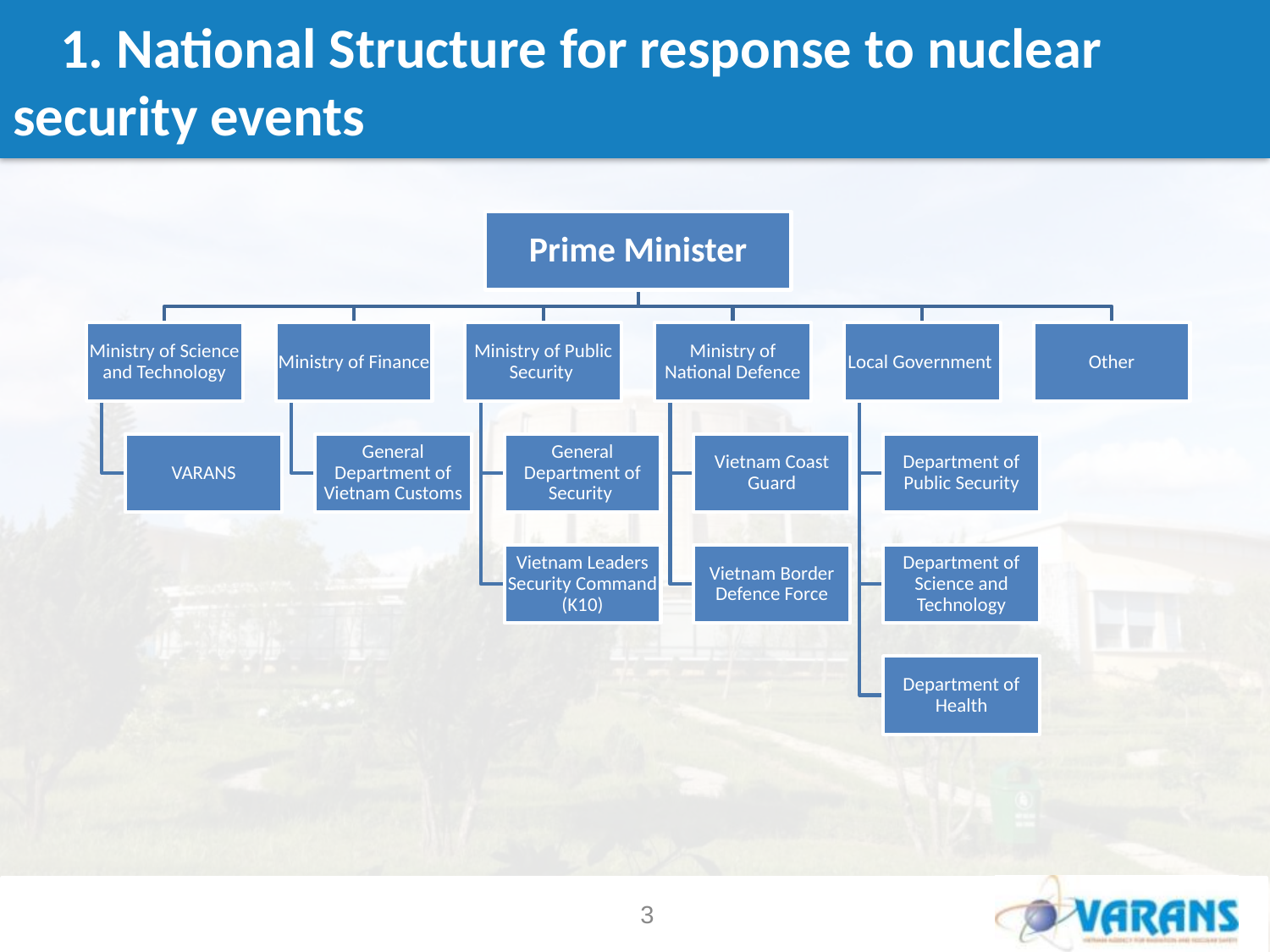

# 1. National Structure for response to nuclear security events
Prime Minister
Ministry of Science and Technology
VARANS
Ministry of Finance
General Department of Vietnam Customs
Ministry of Public Security
General Department of Security
Vietnam Leaders Security Command (K10)
Ministry of National Defence
Vietnam Coast Guard
Vietnam Border Defence Force
Local Government
Department of Public Security
Department of Science and Technology
Department of Health
Other

3